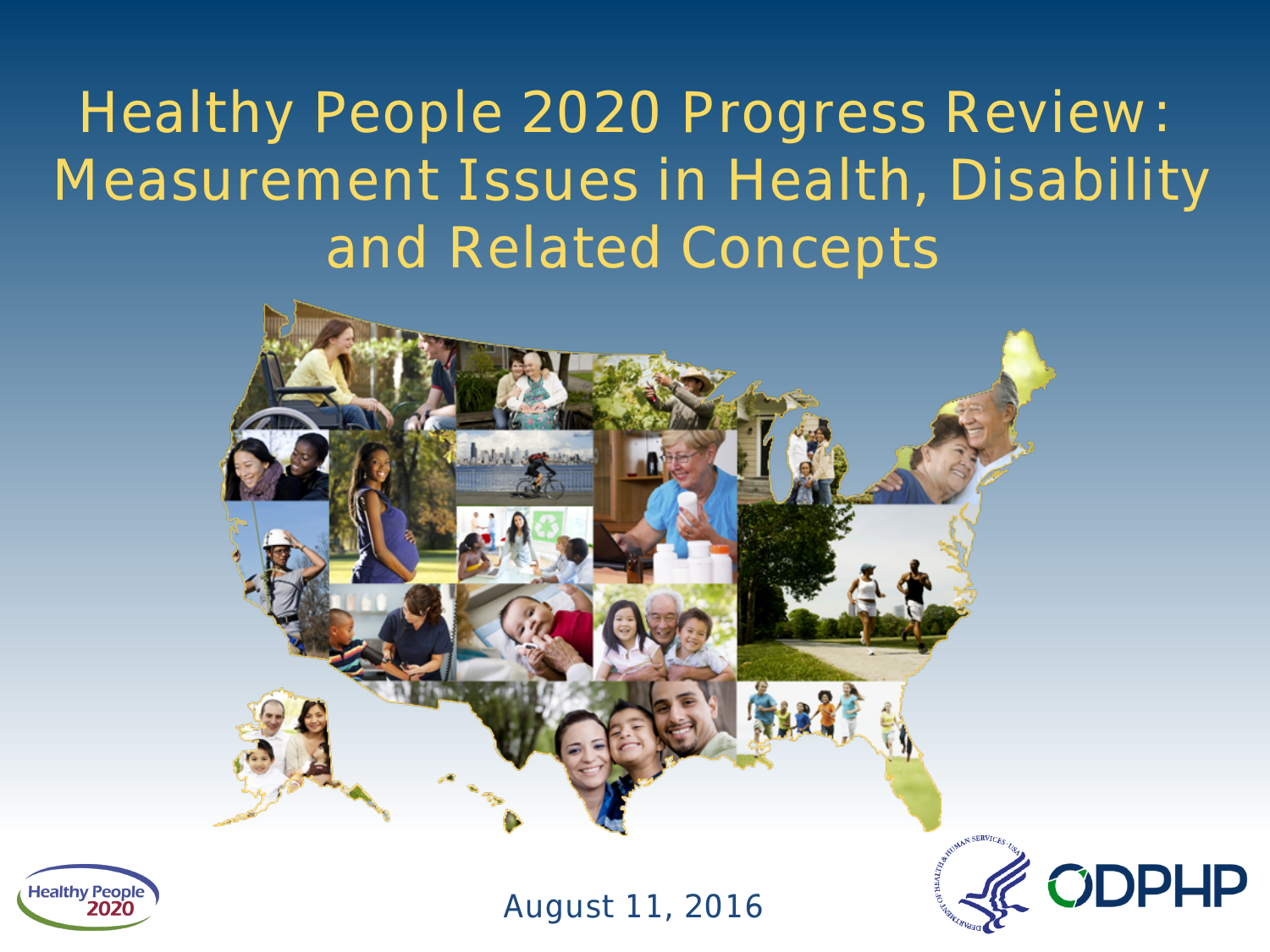

# Healthy People 2020 Progress Review: Measurement Issues in Health, Disability and Related Concepts
August 11, 2016